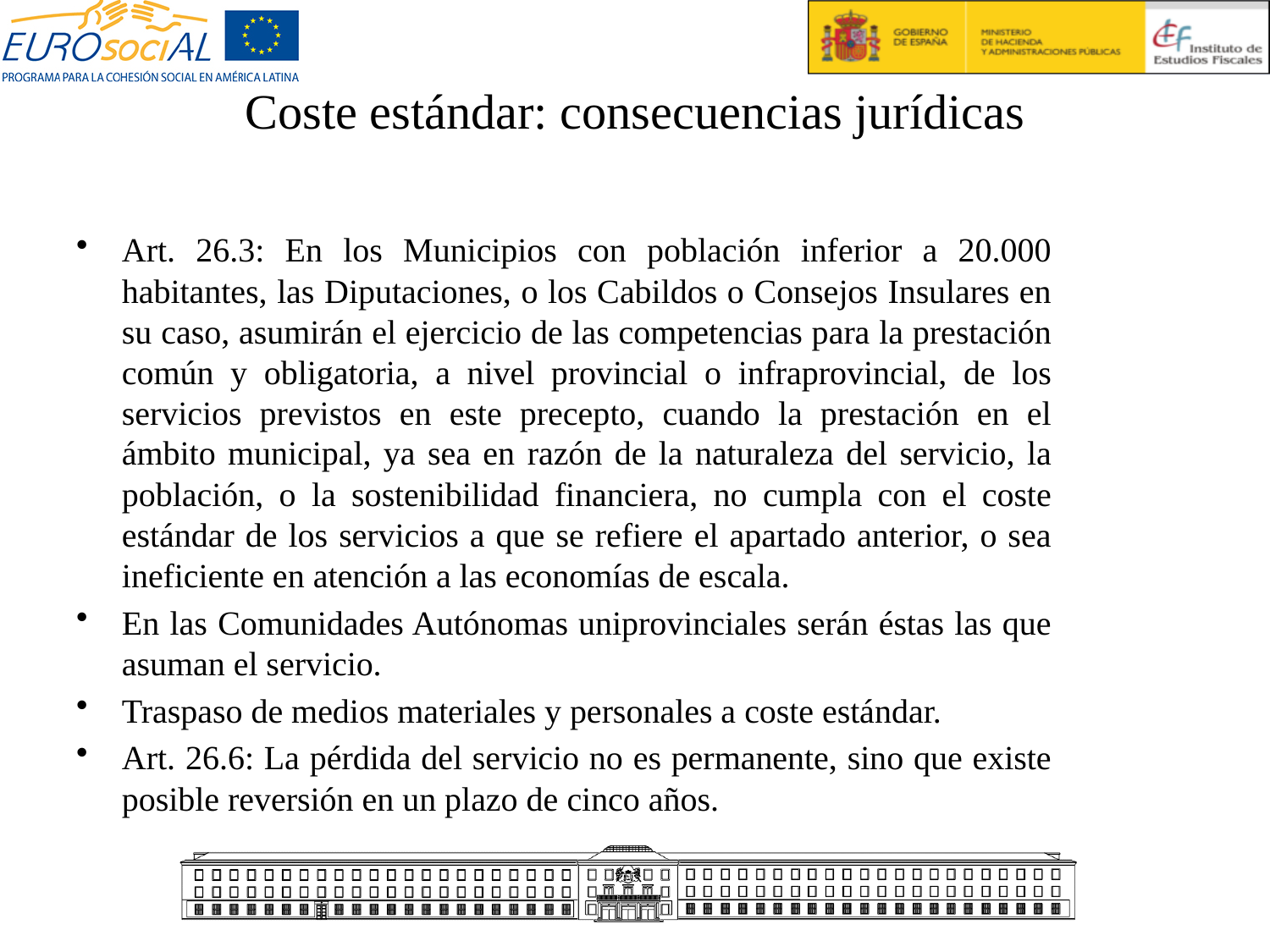

# Coste estándar: consecuencias jurídicas
Art. 26.3: En los Municipios con población inferior a 20.000 habitantes, las Diputaciones, o los Cabildos o Consejos Insulares en su caso, asumirán el ejercicio de las competencias para la prestación común y obligatoria, a nivel provincial o infraprovincial, de los servicios previstos en este precepto, cuando la prestación en el ámbito municipal, ya sea en razón de la naturaleza del servicio, la población, o la sostenibilidad financiera, no cumpla con el coste estándar de los servicios a que se refiere el apartado anterior, o sea ineficiente en atención a las economías de escala.
En las Comunidades Autónomas uniprovinciales serán éstas las que asuman el servicio.
Traspaso de medios materiales y personales a coste estándar.
Art. 26.6: La pérdida del servicio no es permanente, sino que existe posible reversión en un plazo de cinco años.